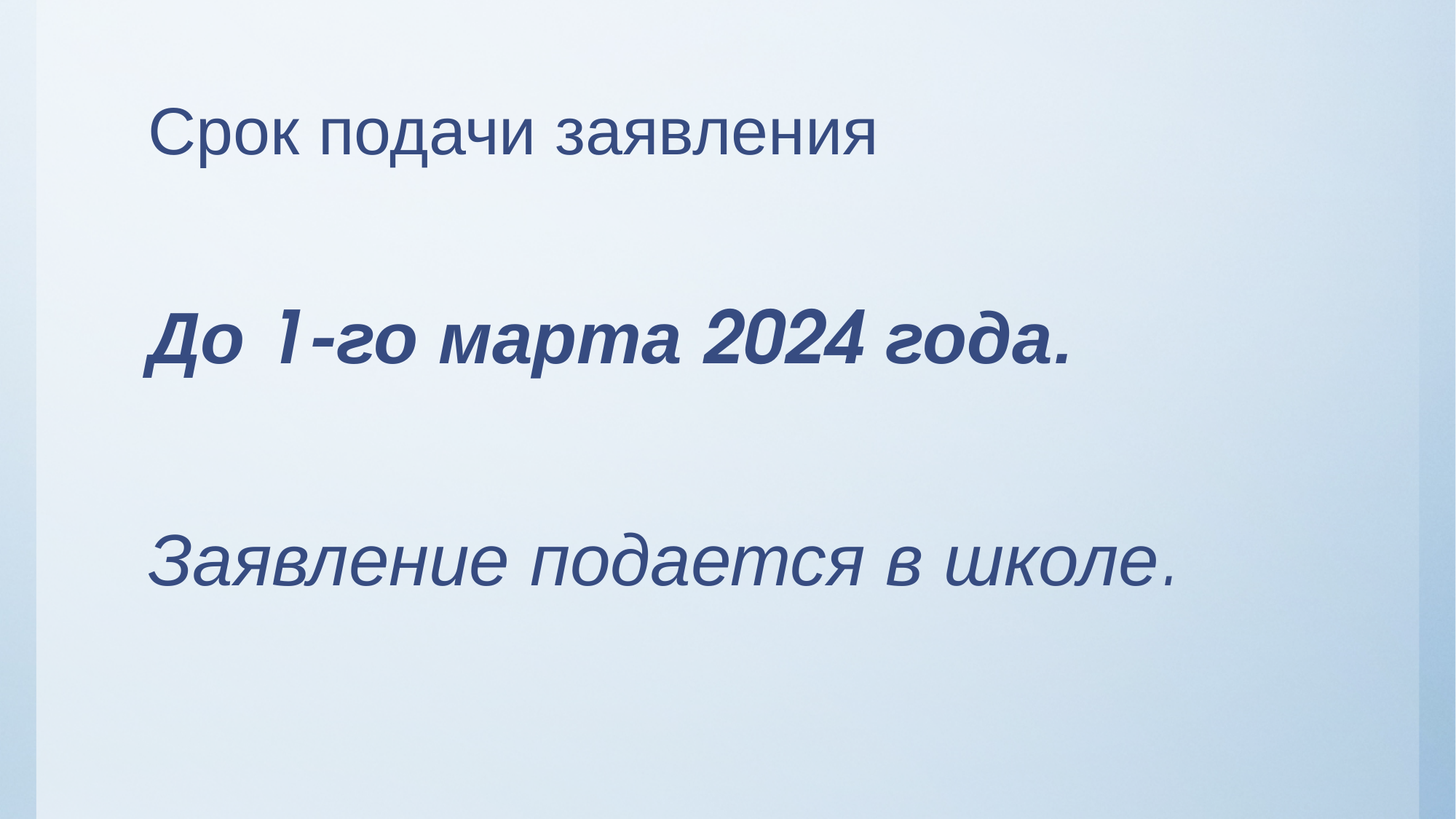

# Срок подачи заявления

До 1-го марта 2024 года.

Заявление подается в школе.